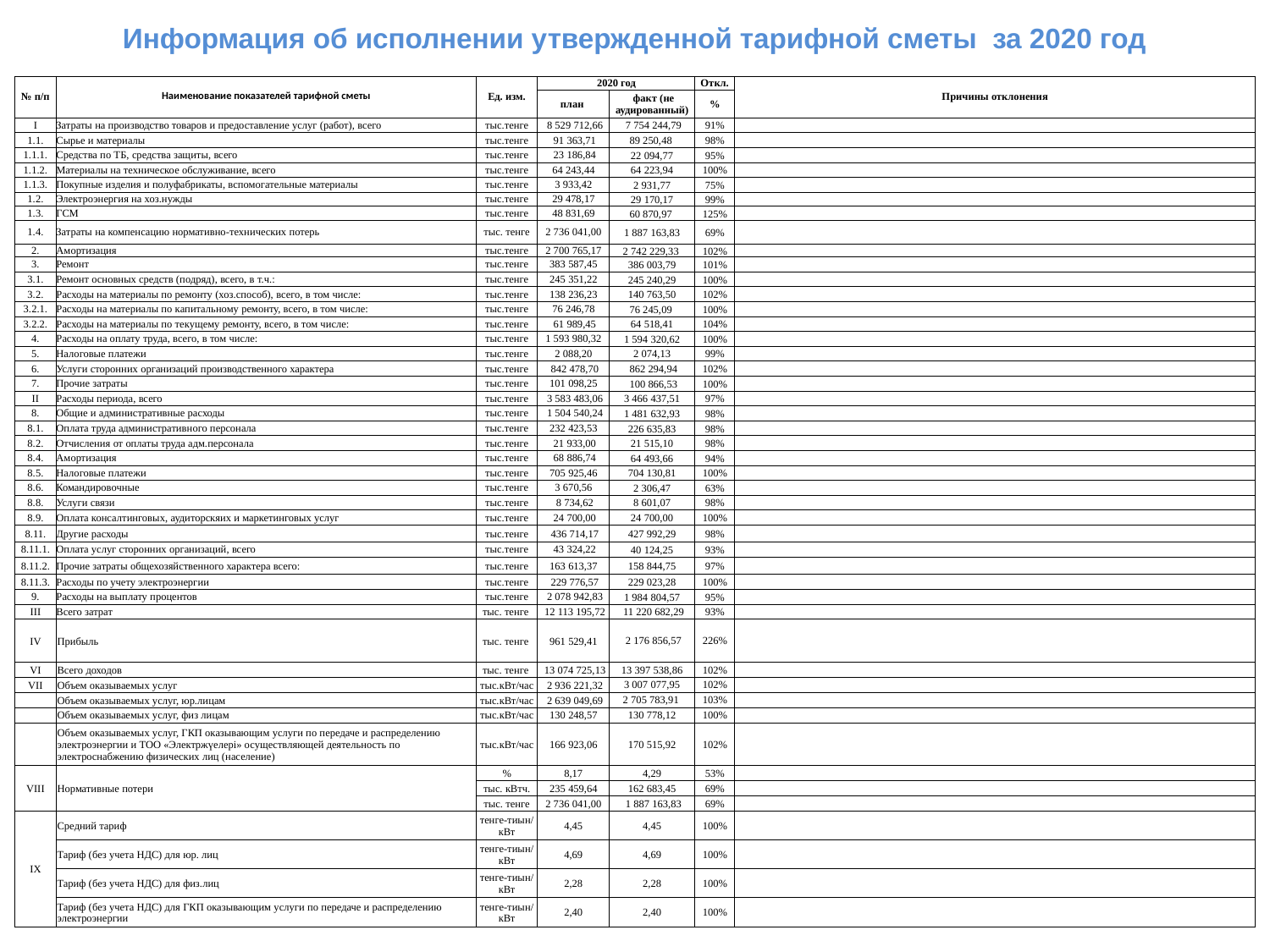

# Информация об исполнении утвержденной тарифной сметы  за 2020 год
| № п/п | Наименование показателей тарифной сметы | Ед. изм. | 2020 год |  | Откл. | Причины отклонения |
| --- | --- | --- | --- | --- | --- | --- |
|  |  |  | план | факт (не аудированный) | % |  |
| I | Затраты на производство товаров и предоставление услуг (работ), всего | тыс.тенге | 8 529 712,66 | 7 754 244,79 | 91% |  |
| 1.1. | Сырье и материалы | тыс.тенге | 91 363,71 | 89 250,48 | 98% |  |
| 1.1.1. | Средства по ТБ, средства защиты, всего | тыс.тенге | 23 186,84 | 22 094,77 | 95% |  |
| 1.1.2. | Материалы на техническое обслуживание, всего | тыс.тенге | 64 243,44 | 64 223,94 | 100% |  |
| 1.1.3. | Покупные изделия и полуфабрикаты, вспомогательные материалы | тыс.тенге | 3 933,42 | 2 931,77 | 75% |  |
| 1.2. | Электроэнергия на хоз.нужды | тыс.тенге | 29 478,17 | 29 170,17 | 99% |  |
| 1.3. | ГСМ | тыс.тенге | 48 831,69 | 60 870,97 | 125% |  |
| 1.4. | Затраты на компенсацию нормативно-технических потерь | тыс. тенге | 2 736 041,00 | 1 887 163,83 | 69% |  |
| 2. | Амортизация | тыс.тенге | 2 700 765,17 | 2 742 229,33 | 102% |  |
| 3. | Ремонт | тыс.тенге | 383 587,45 | 386 003,79 | 101% |  |
| 3.1. | Ремонт основных средств (подряд), всего, в т.ч.: | тыс.тенге | 245 351,22 | 245 240,29 | 100% |  |
| 3.2. | Расходы на материалы по ремонту (хоз.способ), всего, в том числе: | тыс.тенге | 138 236,23 | 140 763,50 | 102% |  |
| 3.2.1. | Расходы на материалы по капитальному ремонту, всего, в том числе: | тыс.тенге | 76 246,78 | 76 245,09 | 100% |  |
| 3.2.2. | Расходы на материалы по текущему ремонту, всего, в том числе: | тыс.тенге | 61 989,45 | 64 518,41 | 104% |  |
| 4. | Расходы на оплату труда, всего, в том числе: | тыс.тенге | 1 593 980,32 | 1 594 320,62 | 100% |  |
| 5. | Налоговые платежи | тыс.тенге | 2 088,20 | 2 074,13 | 99% |  |
| 6. | Услуги сторонних организаций производственного характера | тыс.тенге | 842 478,70 | 862 294,94 | 102% |  |
| 7. | Прочие затраты | тыс.тенге | 101 098,25 | 100 866,53 | 100% |  |
| II | Расходы периода, всего | тыс.тенге | 3 583 483,06 | 3 466 437,51 | 97% |  |
| 8. | Общие и административные расходы | тыс.тенге | 1 504 540,24 | 1 481 632,93 | 98% |  |
| 8.1. | Оплата труда административного персонала | тыс.тенге | 232 423,53 | 226 635,83 | 98% |  |
| 8.2. | Отчисления от оплаты труда адм.персонала | тыс.тенге | 21 933,00 | 21 515,10 | 98% |  |
| 8.4. | Амортизация | тыс.тенге | 68 886,74 | 64 493,66 | 94% |  |
| 8.5. | Налоговые платежи | тыс.тенге | 705 925,46 | 704 130,81 | 100% |  |
| 8.6. | Командировочные | тыс.тенге | 3 670,56 | 2 306,47 | 63% |  |
| 8.8. | Услуги связи | тыс.тенге | 8 734,62 | 8 601,07 | 98% |  |
| 8.9. | Оплата консалтинговых, аудиторскяих и маркетинговых услуг | тыс.тенге | 24 700,00 | 24 700,00 | 100% |  |
| 8.11. | Другие расходы | тыс.тенге | 436 714,17 | 427 992,29 | 98% |  |
| 8.11.1. | Оплата услуг сторонних организаций, всего | тыс.тенге | 43 324,22 | 40 124,25 | 93% |  |
| 8.11.2. | Прочие затраты общехозяйственного характера всего: | тыс.тенге | 163 613,37 | 158 844,75 | 97% |  |
| 8.11.3. | Расходы по учету электроэнергии | тыс.тенге | 229 776,57 | 229 023,28 | 100% |  |
| 9. | Расходы на выплату процентов | тыс.тенге | 2 078 942,83 | 1 984 804,57 | 95% |  |
| III | Всего затрат | тыс. тенге | 12 113 195,72 | 11 220 682,29 | 93% |  |
| IV | Прибыль | тыс. тенге | 961 529,41 | 2 176 856,57 | 226% |  |
| VI | Всего доходов | тыс. тенге | 13 074 725,13 | 13 397 538,86 | 102% |  |
| VII | Объем оказываемых услуг | тыс.кВт/час | 2 936 221,32 | 3 007 077,95 | 102% |  |
|  | Объем оказываемых услуг, юр.лицам | тыс.кВт/час | 2 639 049,69 | 2 705 783,91 | 103% |  |
|  | Объем оказываемых услуг, физ лицам | тыс.кВт/час | 130 248,57 | 130 778,12 | 100% |  |
|  | Объем оказываемых услуг, ГКП оказывающим услуги по передаче и распределению электроэнергии и ТОО «Электржүелері» осуществляющей деятельность по электроснабжению физических лиц (население) | тыс.кВт/час | 166 923,06 | 170 515,92 | 102% |  |
| VIII | Нормативные потери | % | 8,17 | 4,29 | 53% |  |
|  |  | тыс. кВтч. | 235 459,64 | 162 683,45 | 69% |  |
|  |  | тыс. тенге | 2 736 041,00 | 1 887 163,83 | 69% |  |
| IХ | Средний тариф | тенге-тиын/кВт | 4,45 | 4,45 | 100% |  |
|  | Тариф (без учета НДС) для юр. лиц | тенге-тиын/кВт | 4,69 | 4,69 | 100% |  |
|  | Тариф (без учета НДС) для физ.лиц | тенге-тиын/кВт | 2,28 | 2,28 | 100% |  |
|  | Тариф (без учета НДС) для ГКП оказывающим услуги по передаче и распределению электроэнергии | тенге-тиын/кВт | 2,40 | 2,40 | 100% |  |